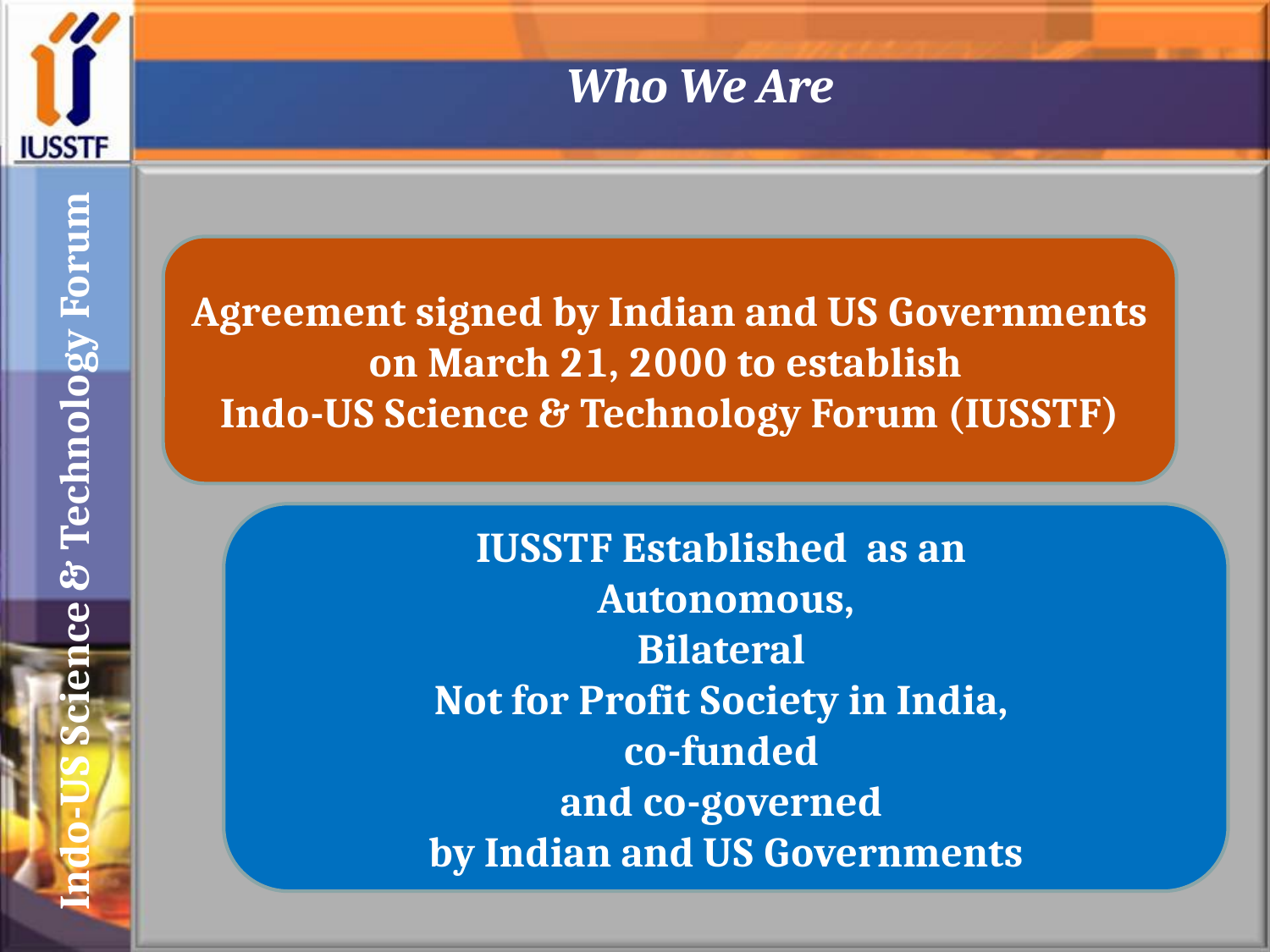

Who We Are
Agreement signed by Indian and US Governments
on March 21, 2000 to establish
Indo-US Science & Technology Forum (IUSSTF)
IUSSTF Established  as an
Autonomous,
Bilateral
Not for Profit Society in India,
co-funded
and co-governed
by Indian and US Governments
Indo-US Science & Technology Forum